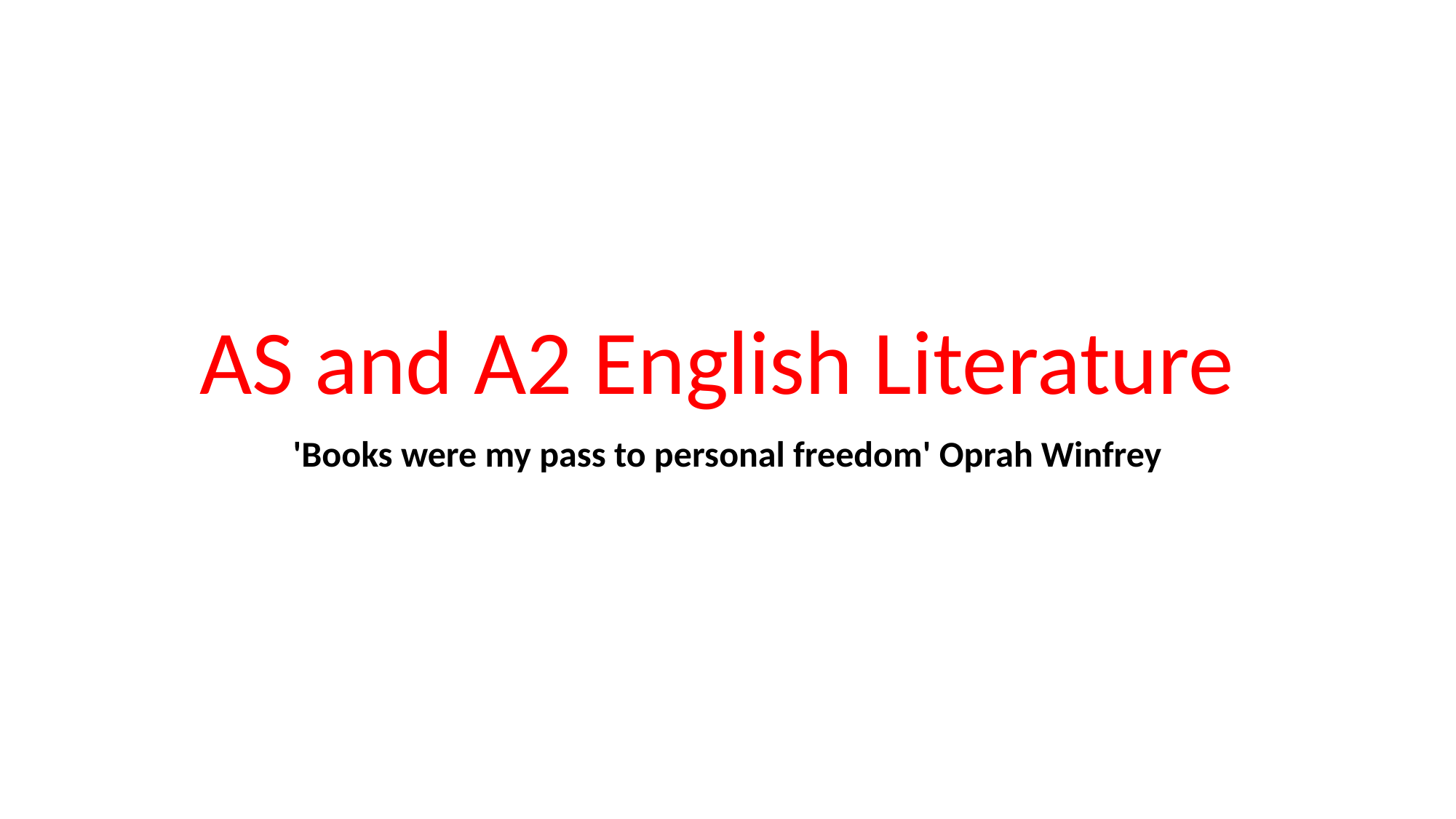

# AS and A2 English Literature
'Books were my pass to personal freedom' Oprah Winfrey